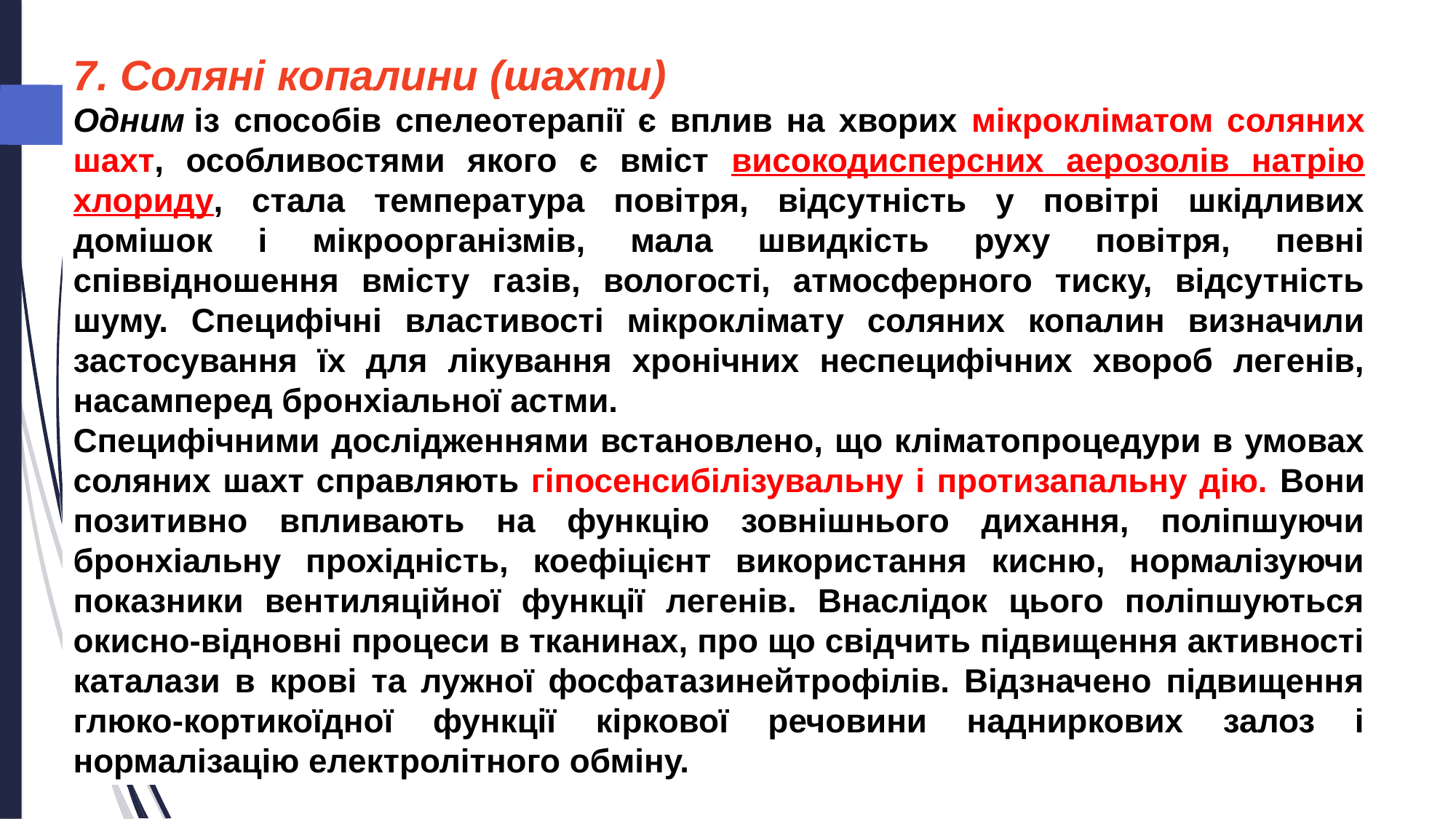

7. Соляні копалини (шахти)
Одним із способів спелеотерапії є вплив на хворих мікрокліматом соляних шахт, особливостями якого є вміст високодисперсних аерозолів натрію хлориду, стала температура повітря, відсутність у повітрі шкідливих домішок і мікроорганізмів, мала швидкість руху повітря, певні співвідношення вмісту газів, вологості, атмосферного тиску, відсутність шуму. Специфічні властивості мікроклімату соляних копалин визначили застосування їх для лікування хронічних неспецифічних хвороб легенів, насамперед бронхіальної астми.
Специфічними дослідженнями встановлено, що кліматопроцедури в умовах соляних шахт справляють гіпосенсибілізувальну і протизапальну дію. Вони позитивно впливають на функцію зовнішнього дихання, поліпшуючи бронхіальну прохідність, коефіцієнт використання кисню, нормалізуючи показники вентиляційної функції легенів. Внаслідок цього поліпшуються окисно-відновні процеси в тканинах, про що свідчить підвищення активності каталази в крові та лужної фосфатазинейтрофілів. Відзначено підвищення глюко-кортикоїдної функції кіркової речовини надниркових залоз і нормалізацію електролітного обміну.